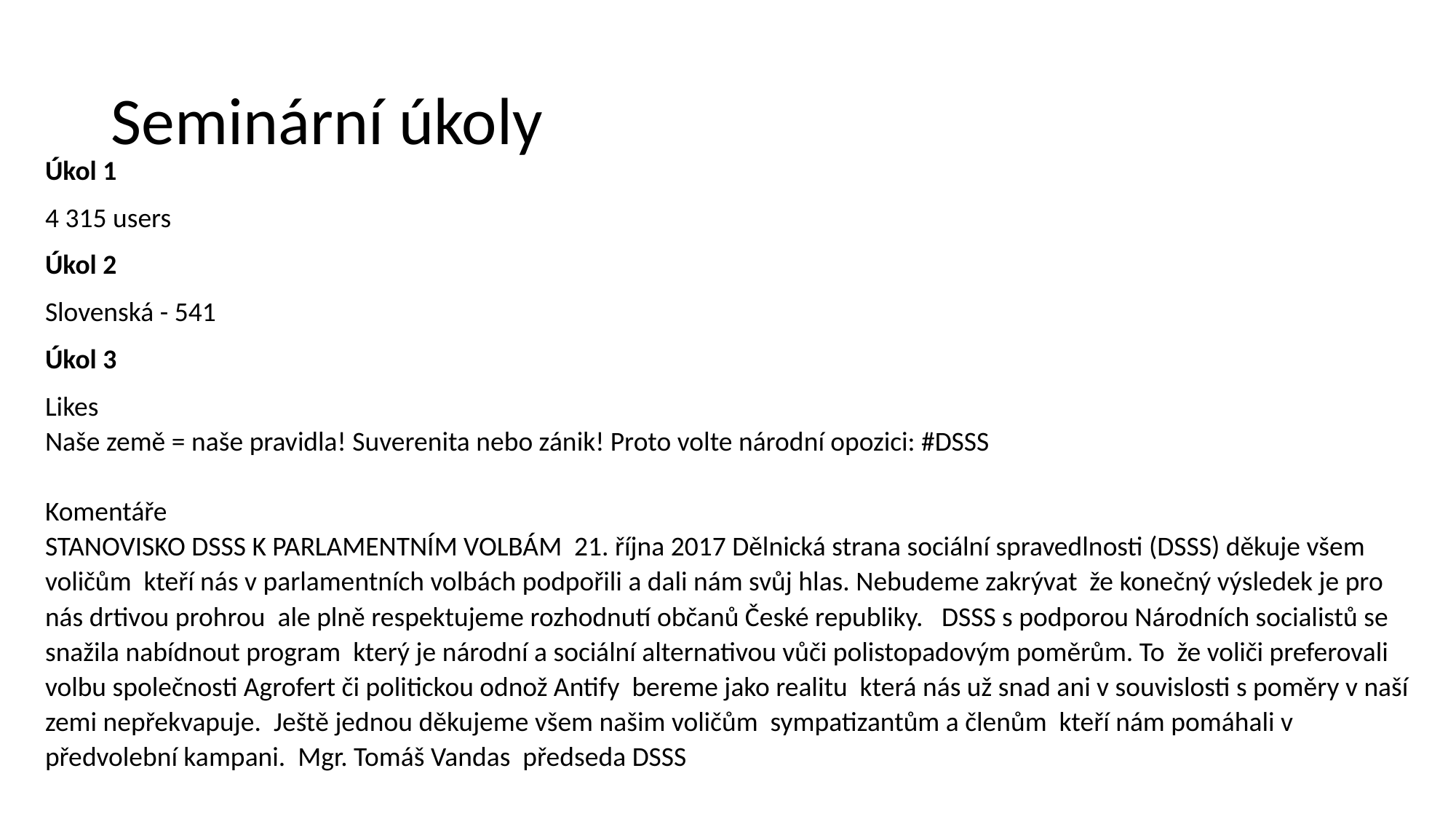

# Seminární úkoly
Úkol 1
4 315 users
Úkol 2
Slovenská - 541
Úkol 3
Likes
Naše země = naše pravidla! Suverenita nebo zánik! Proto volte národní opozici: #DSSS

Komentáře
STANOVISKO DSSS K PARLAMENTNÍM VOLBÁM  21. října 2017 Dělnická strana sociální spravedlnosti (DSSS) děkuje všem voličům  kteří nás v parlamentních volbách podpořili a dali nám svůj hlas. Nebudeme zakrývat  že konečný výsledek je pro nás drtivou prohrou  ale plně respektujeme rozhodnutí občanů České republiky.   DSSS s podporou Národních socialistů se snažila nabídnout program  který je národní a sociální alternativou vůči polistopadovým poměrům. To  že voliči preferovali volbu společnosti Agrofert či politickou odnož Antify  bereme jako realitu  která nás už snad ani v souvislosti s poměry v naší zemi nepřekvapuje.  Ještě jednou děkujeme všem našim voličům  sympatizantům a členům  kteří nám pomáhali v předvolební kampani.  Mgr. Tomáš Vandas  předseda DSSS